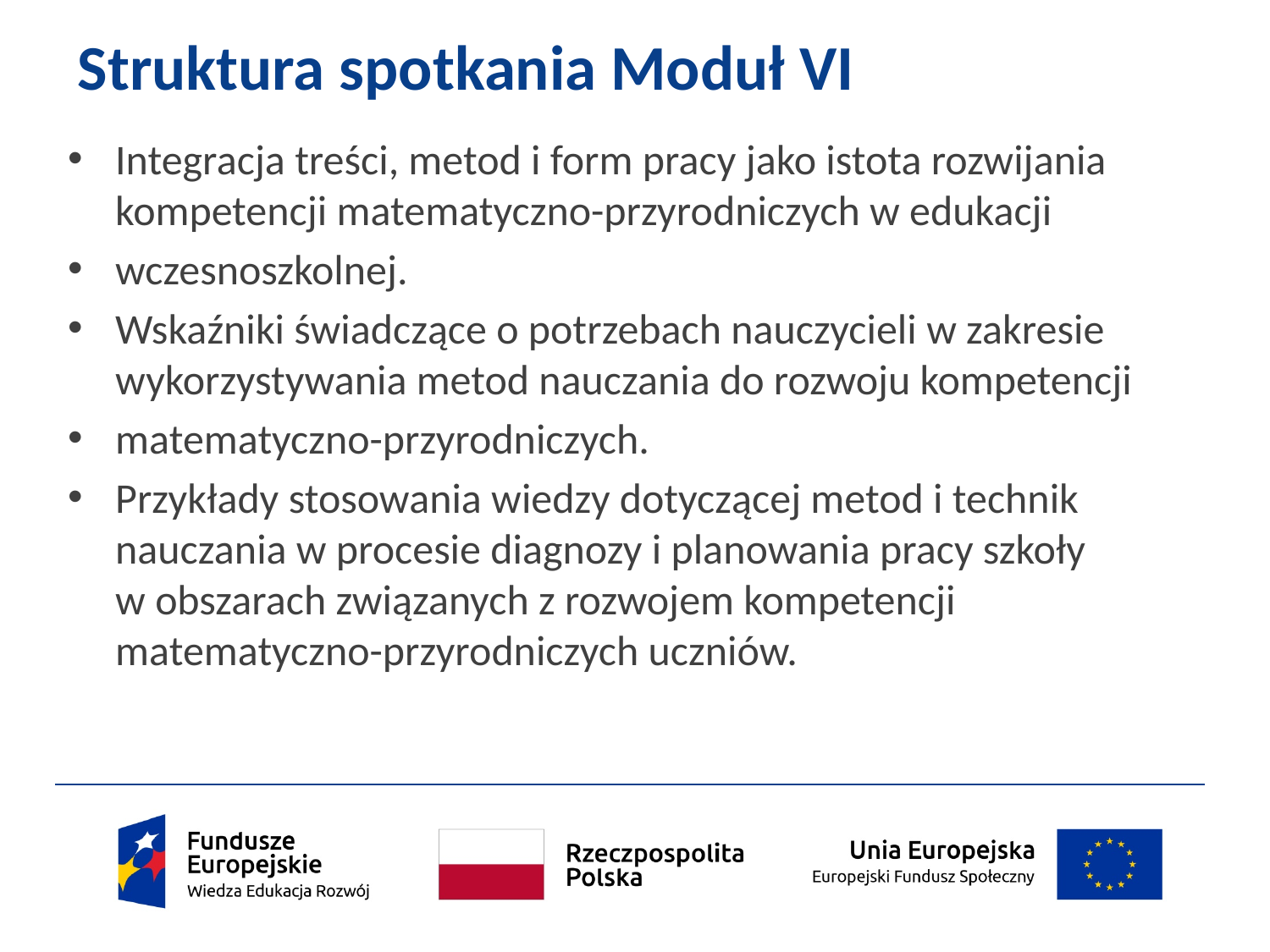

# Struktura spotkania Moduł VI
Integracja treści, metod i form pracy jako istota rozwijania kompetencji matematyczno-przyrodniczych w edukacji
wczesnoszkolnej.
Wskaźniki świadczące o potrzebach nauczycieli w zakresie wykorzystywania metod nauczania do rozwoju kompetencji
matematyczno-przyrodniczych.
Przykłady stosowania wiedzy dotyczącej metod i technik nauczania w procesie diagnozy i planowania pracy szkoły
w obszarach związanych z rozwojem kompetencji matematyczno-przyrodniczych uczniów.